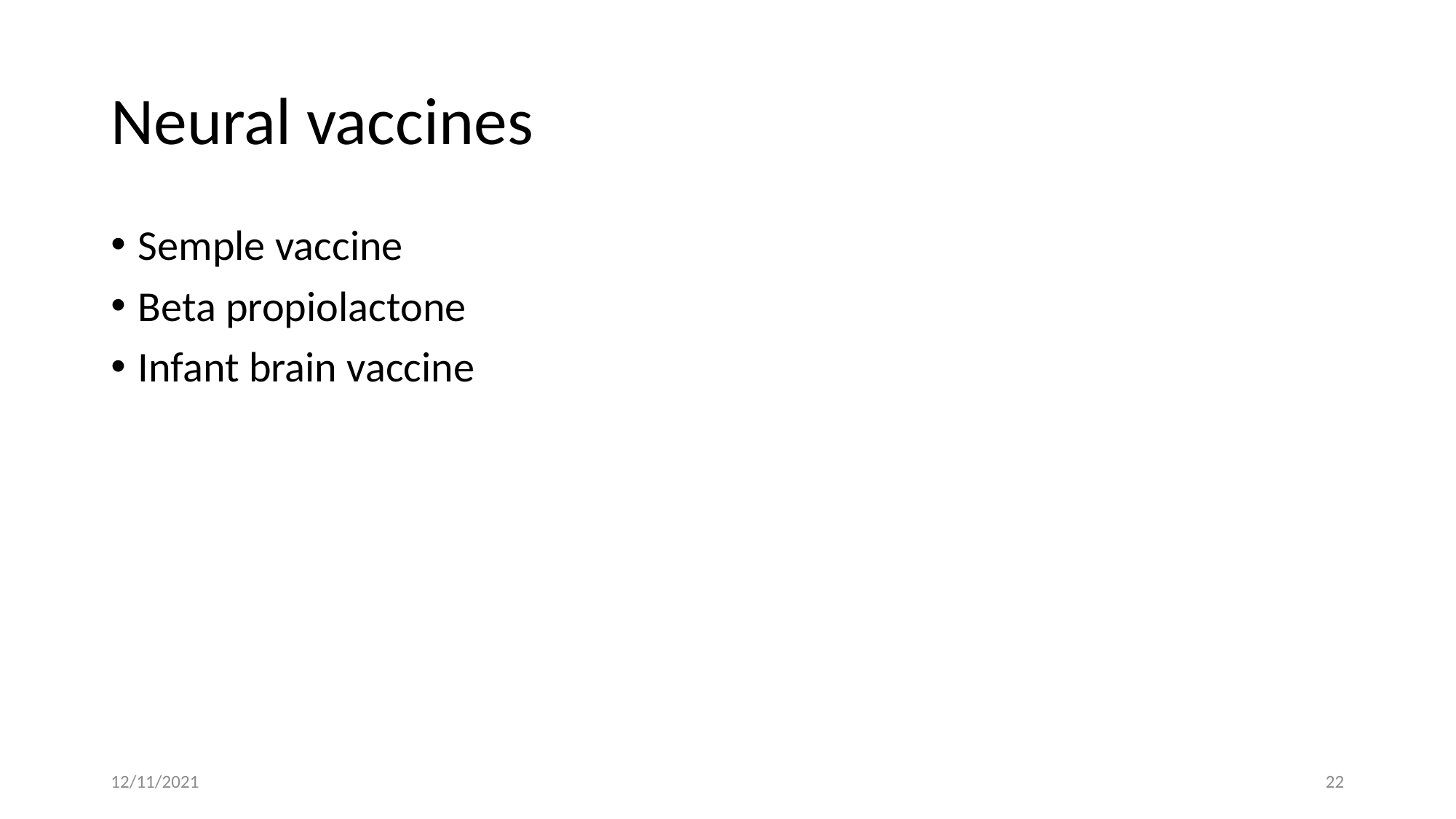

# Neural vaccines
Semple vaccine
Beta propiolactone
Infant brain vaccine
12/11/2021

22